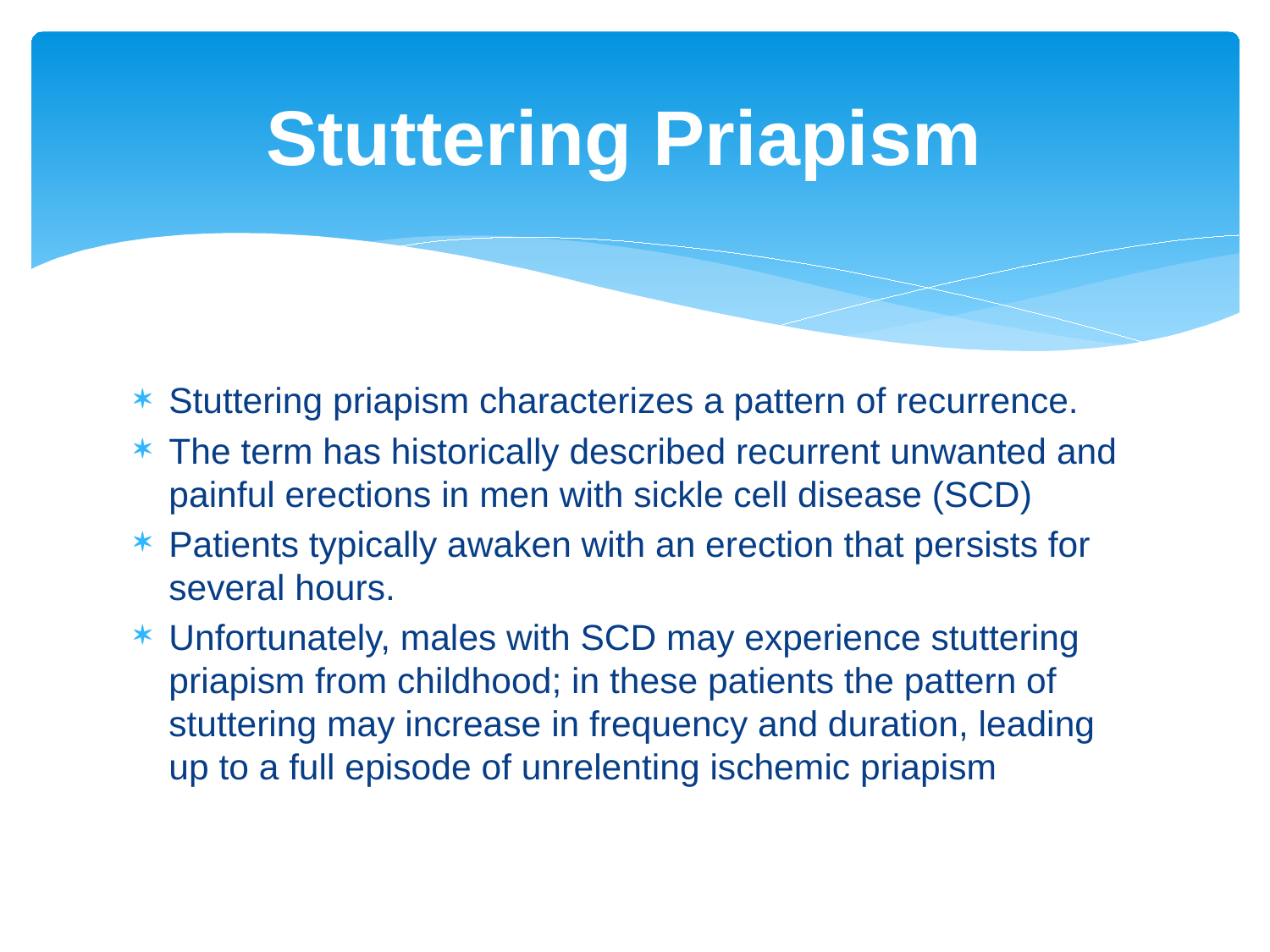

# Stuttering Priapism
Stuttering priapism characterizes a pattern of recurrence.
The term has historically described recurrent unwanted and painful erections in men with sickle cell disease (SCD)
Patients typically awaken with an erection that persists for several hours.
Unfortunately, males with SCD may experience stuttering priapism from childhood; in these patients the pattern of stuttering may increase in frequency and duration, leading up to a full episode of unrelenting ischemic priapism